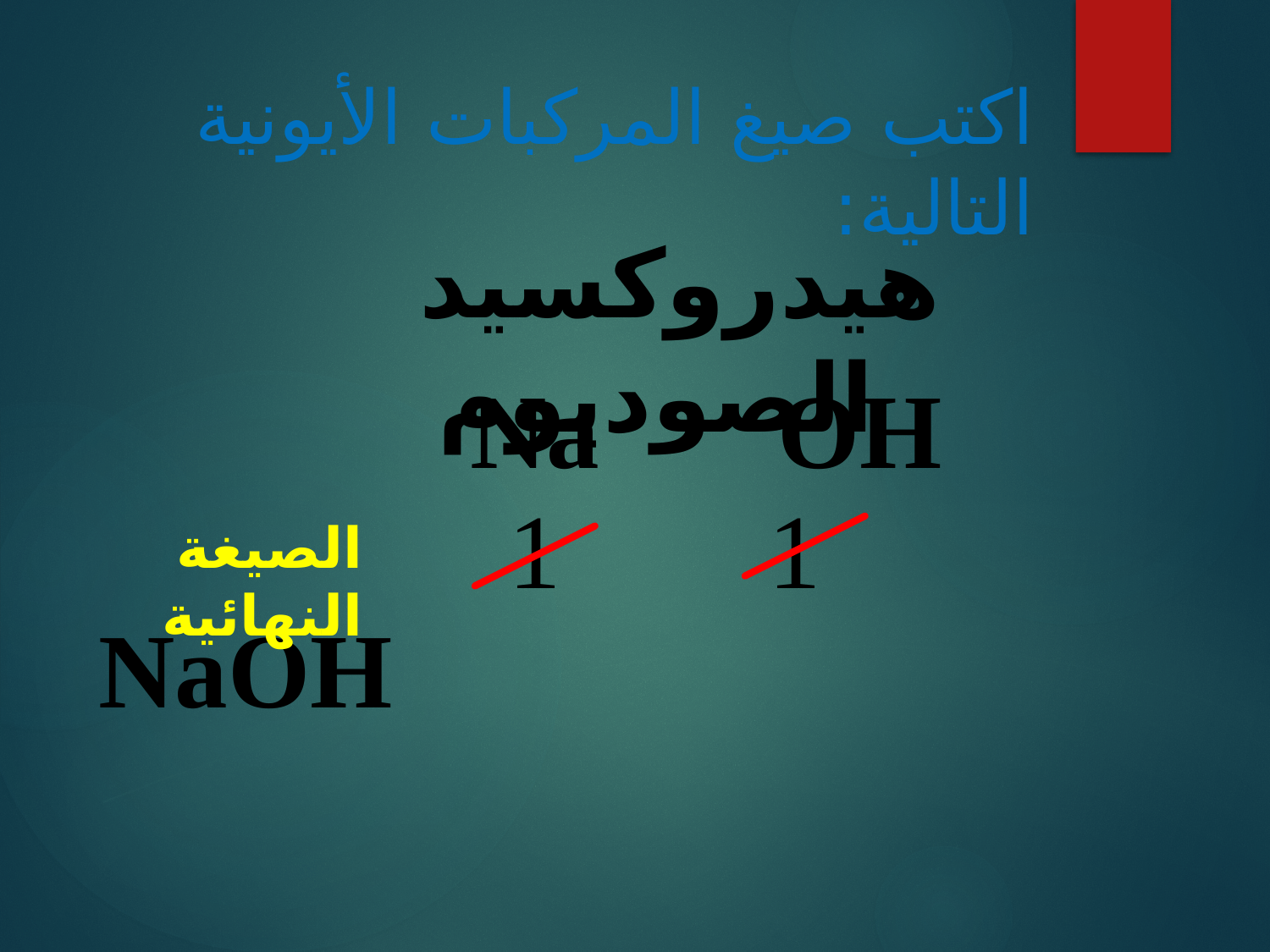

# اكتب صيغ المركبات الأيونية التالية:
هيدروكسيد الصوديوم
Na
OH

1
1
الصيغة النهائية
NaOH